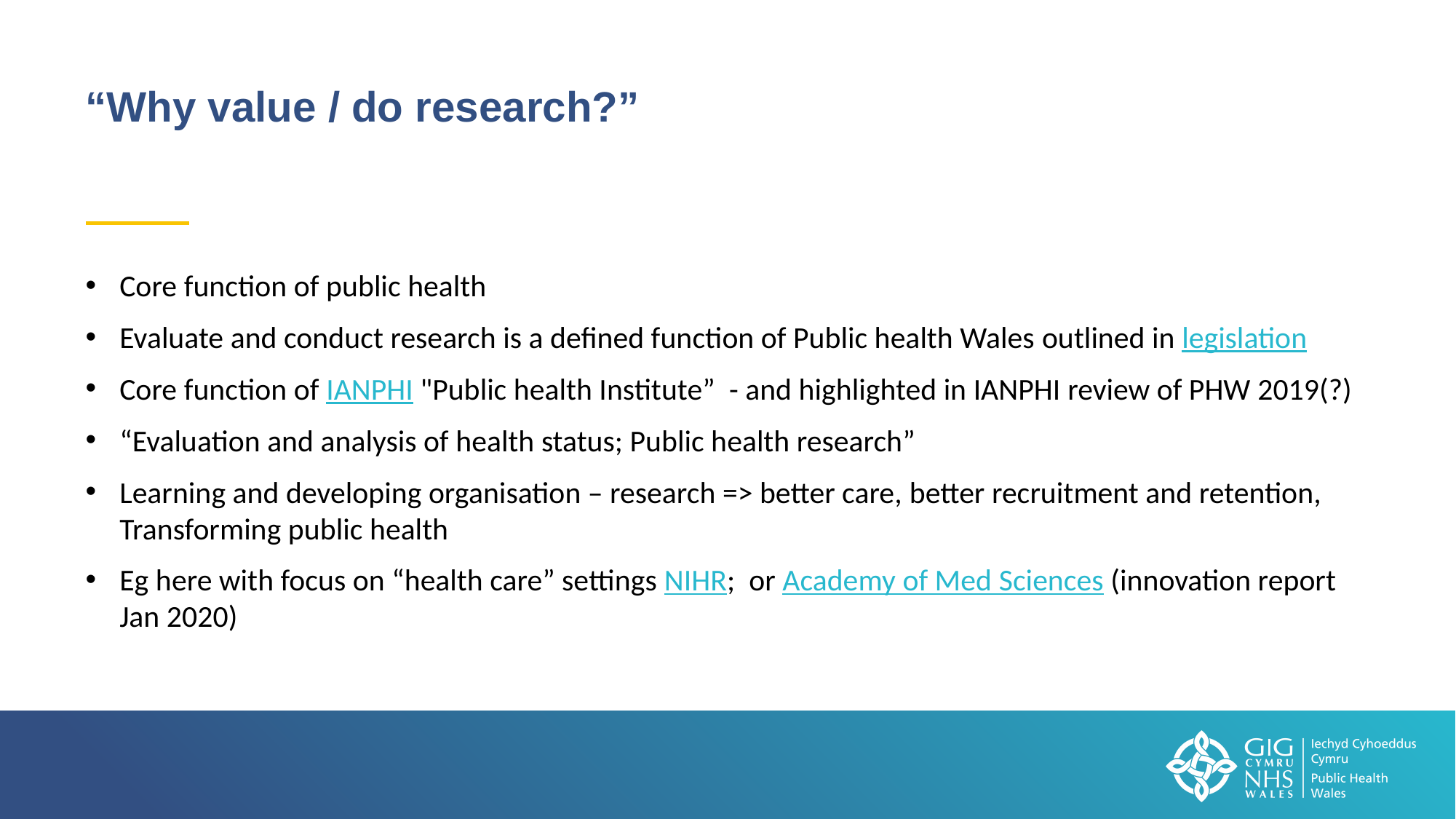

“Why value / do research?”
Core function of public health​
Evaluate and conduct research is a defined function of Public health Wales outlined in legislation ​
Core function of IANPHI "Public health Institute”  - and highlighted in IANPHI review of PHW 2019(?)​
“Evaluation and analysis of health status; Public health research”​
Learning and developing organisation – research => better care, better recruitment and retention, Transforming public health  ​
Eg here with focus on “health care” settings NIHR;  or Academy of Med Sciences (innovation report Jan 2020)